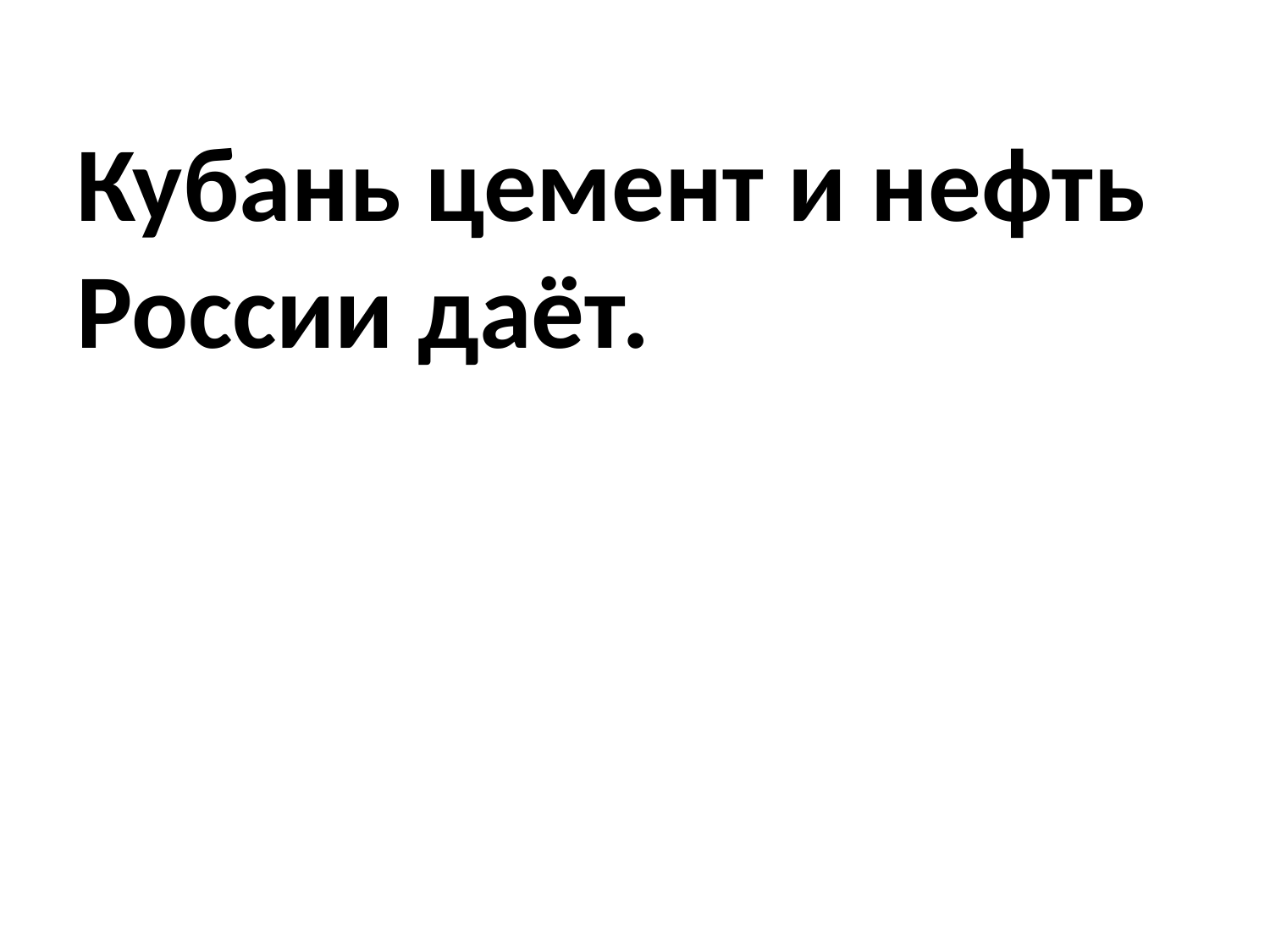

# Кубань цемент и нефть России даёт.